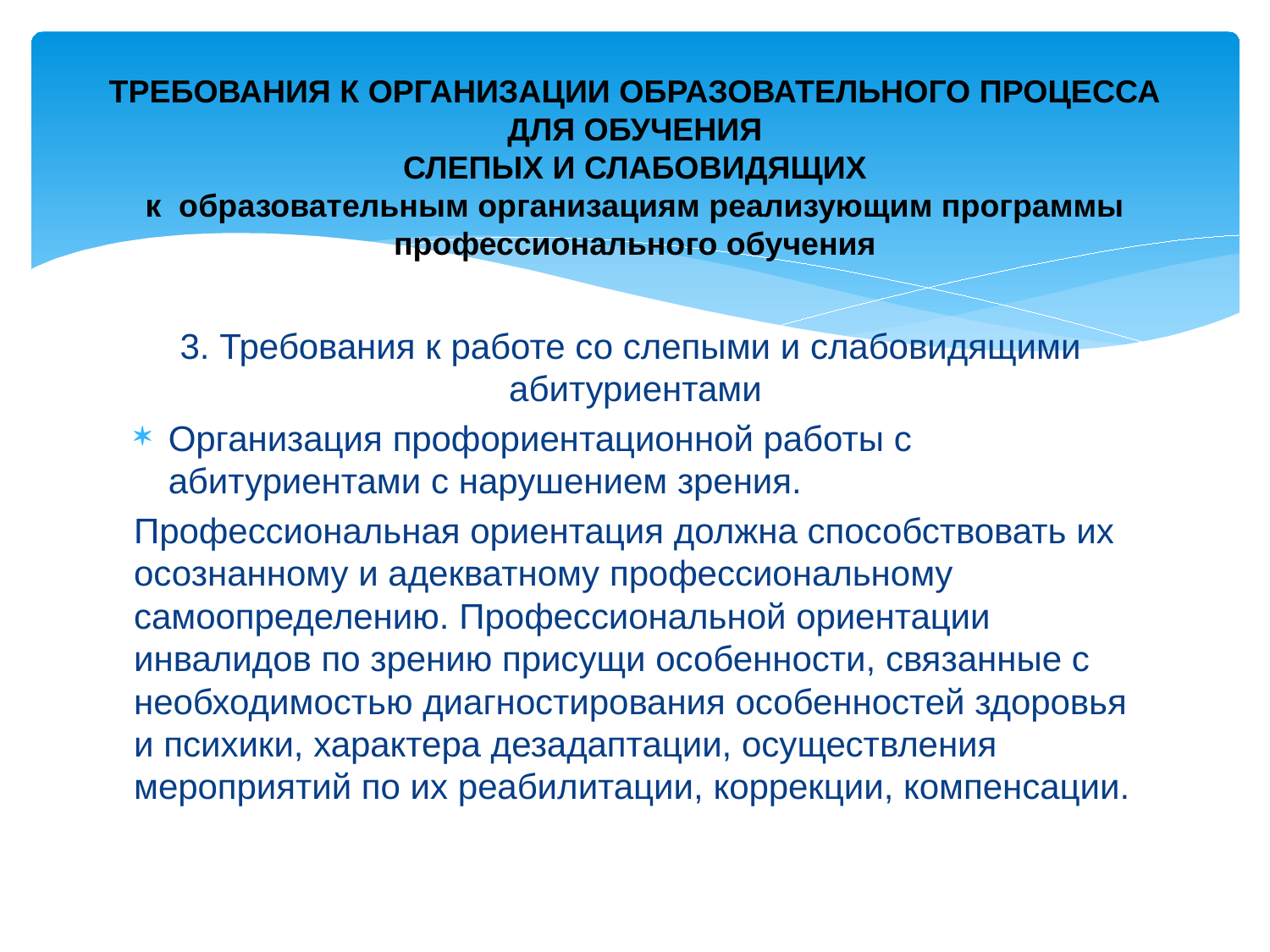

# ТРЕБОВАНИЯ К ОРГАНИЗАЦИИ ОБРАЗОВАТЕЛЬНОГО ПРОЦЕССА ДЛЯ ОБУЧЕНИЯ СЛЕПЫХ И СЛАБОВИДЯЩИХ к  образовательным организациям реализующим программы профессионального обучения
3. Требования к работе со слепыми и слабовидящими  абитуриентами
Организация профориентационной работы с абитуриентами с нарушением зрения.
Профессиональная ориентация должна способствовать их осознанному и адекватному профессиональному самоопределению. Профессиональной ориентации инвалидов по зрению присущи особенности, связанные с необходимостью диагностирования особенностей здоровья и психики, характера дезадаптации, осуществления мероприятий по их реабилитации, коррекции, компенсации.